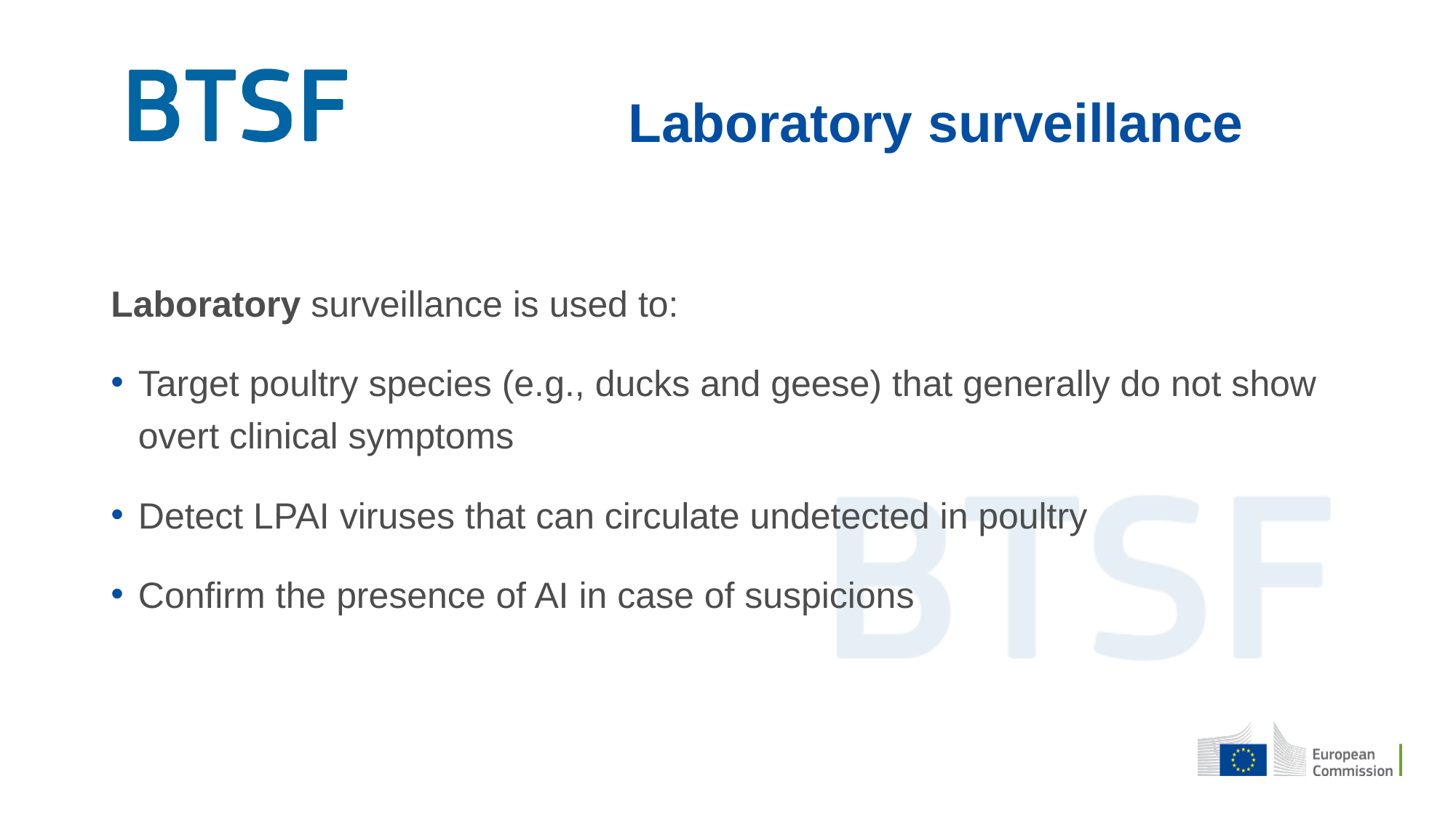

# Laboratory surveillance
Laboratory surveillance is used to:
Target poultry species (e.g., ducks and geese) that generally do not show overt clinical symptoms
Detect LPAI viruses that can circulate undetected in poultry
Confirm the presence of AI in case of suspicions